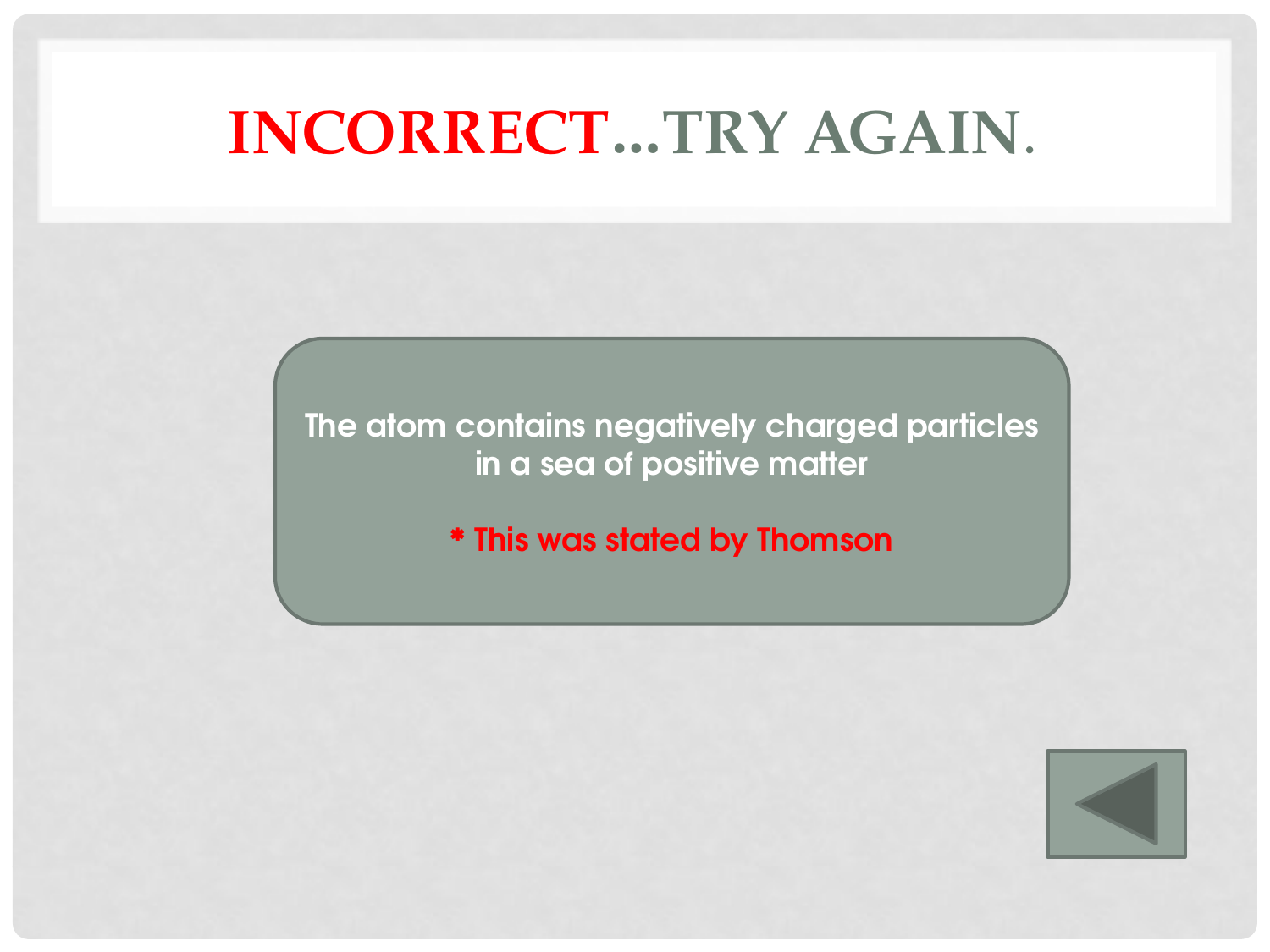

# Incorrect…try again.
The atom contains negatively charged particles in a sea of positive matter

* This was stated by Thomson